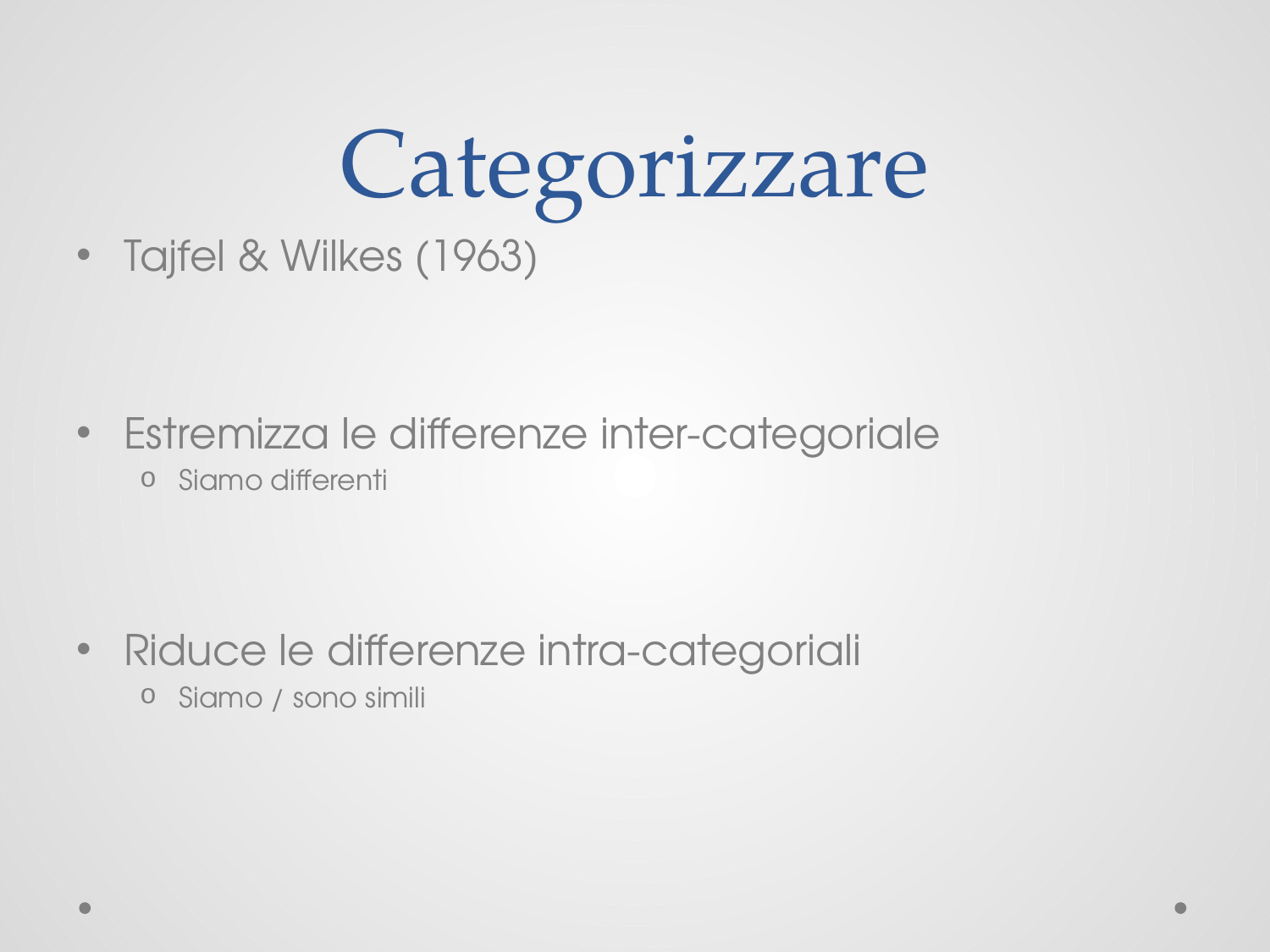

# Categorizzare
Tajfel & Wilkes (1963)

Estremizza le differenze inter-categoriale
Siamo differenti

Riduce le differenze intra-categoriali
Siamo / sono simili